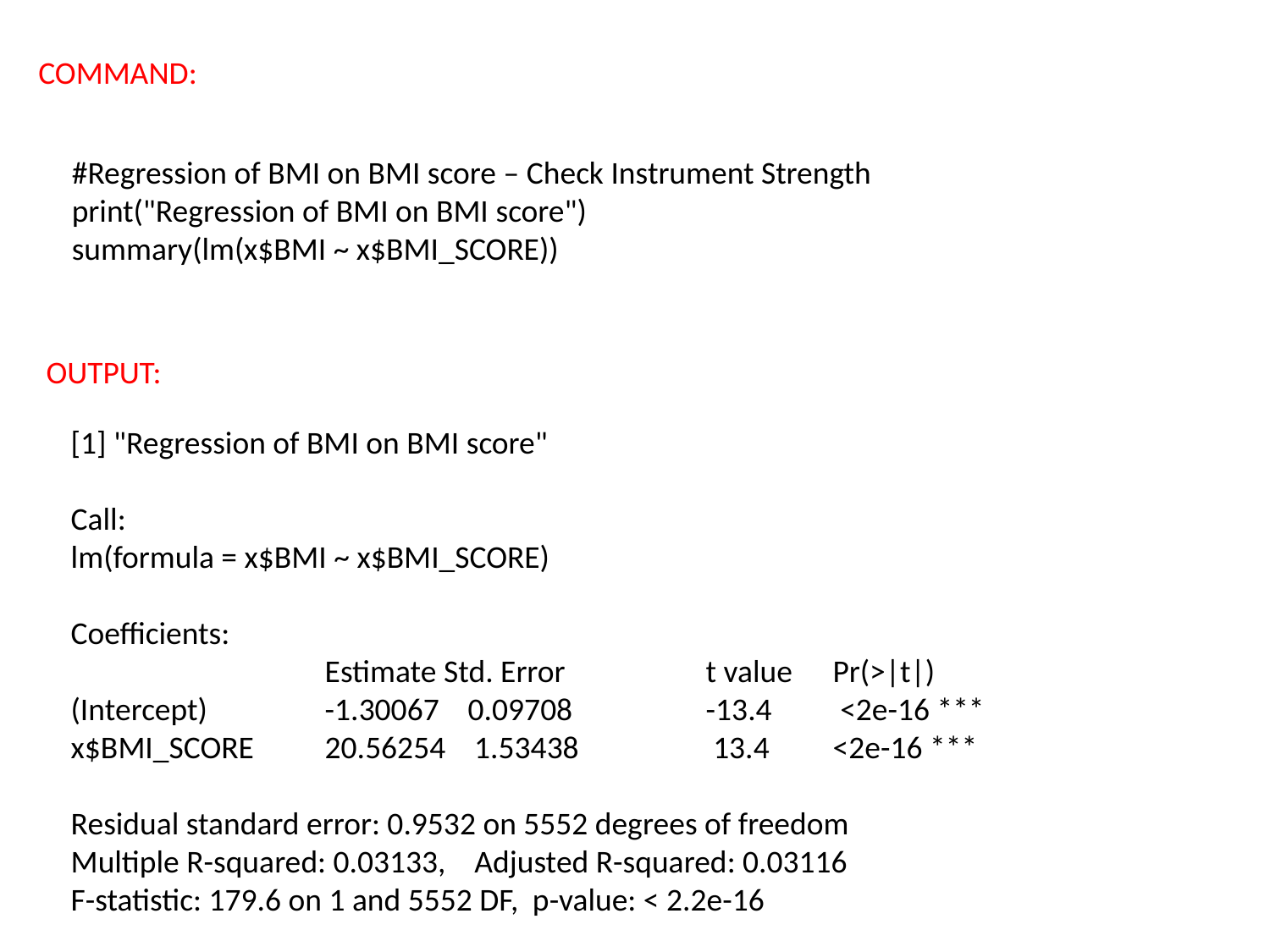

COMMAND:
#Regression of BMI on BMI score – Check Instrument Strength
print("Regression of BMI on BMI score")
summary(lm(x$BMI ~ x$BMI_SCORE))

OUTPUT:
[1] "Regression of BMI on BMI score"

Call:
lm(formula = x$BMI ~ x$BMI_SCORE)

Coefficients:
            		Estimate Std. Error 		t value 	Pr(>|t|)
(Intercept) 	-1.30067    0.09708   	-13.4  	 <2e-16 ***
x$BMI_SCORE 	20.56254    1.53438   	 13.4   	<2e-16 ***

Residual standard error: 0.9532 on 5552 degrees of freedom
Multiple R-squared: 0.03133,    Adjusted R-squared: 0.03116
F-statistic: 179.6 on 1 and 5552 DF,  p-value: < 2.2e-16